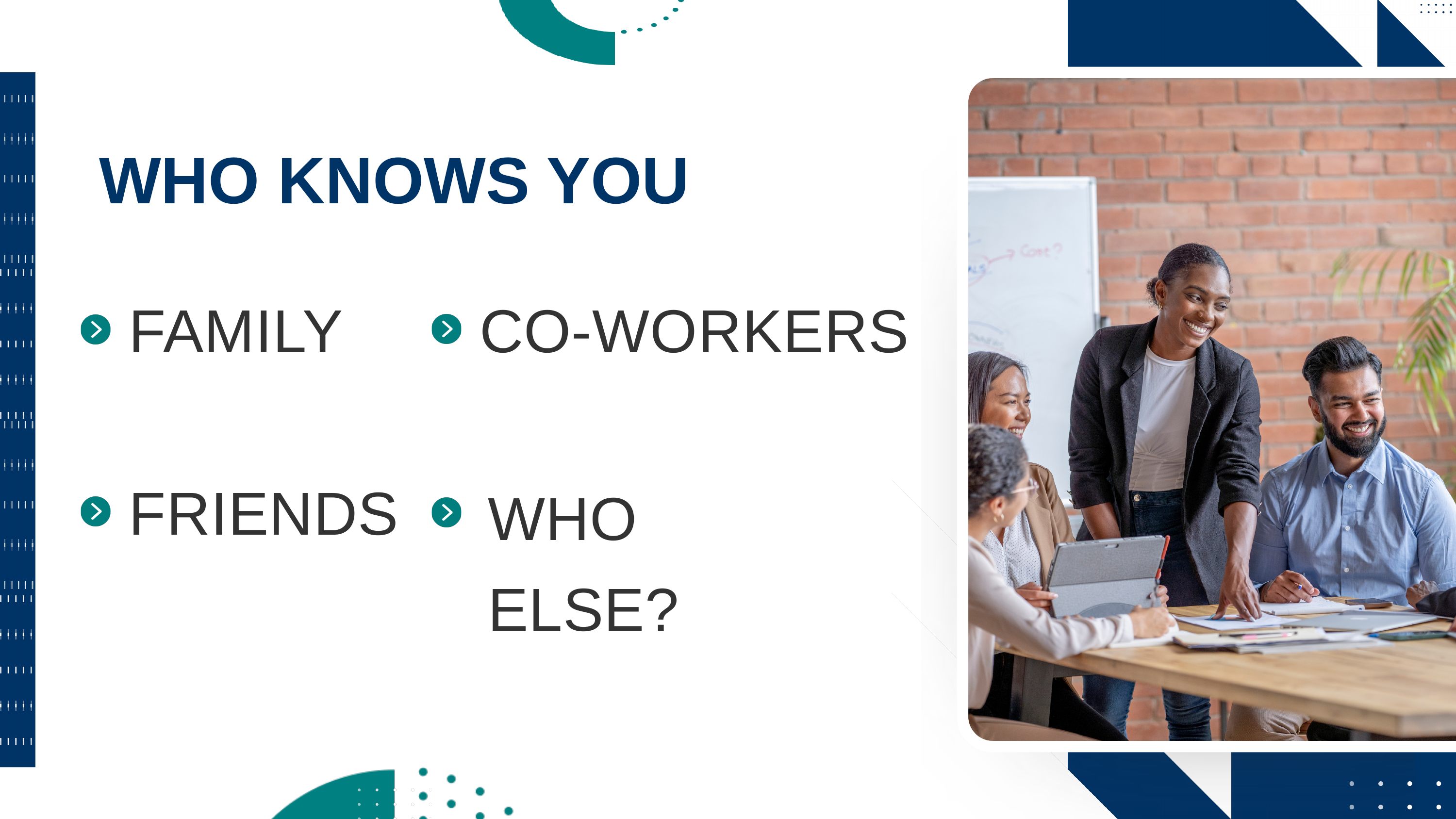

WHO KNOWS YOU

FAMILY
CO-WORKERS

FRIENDS
WHO ELSE?